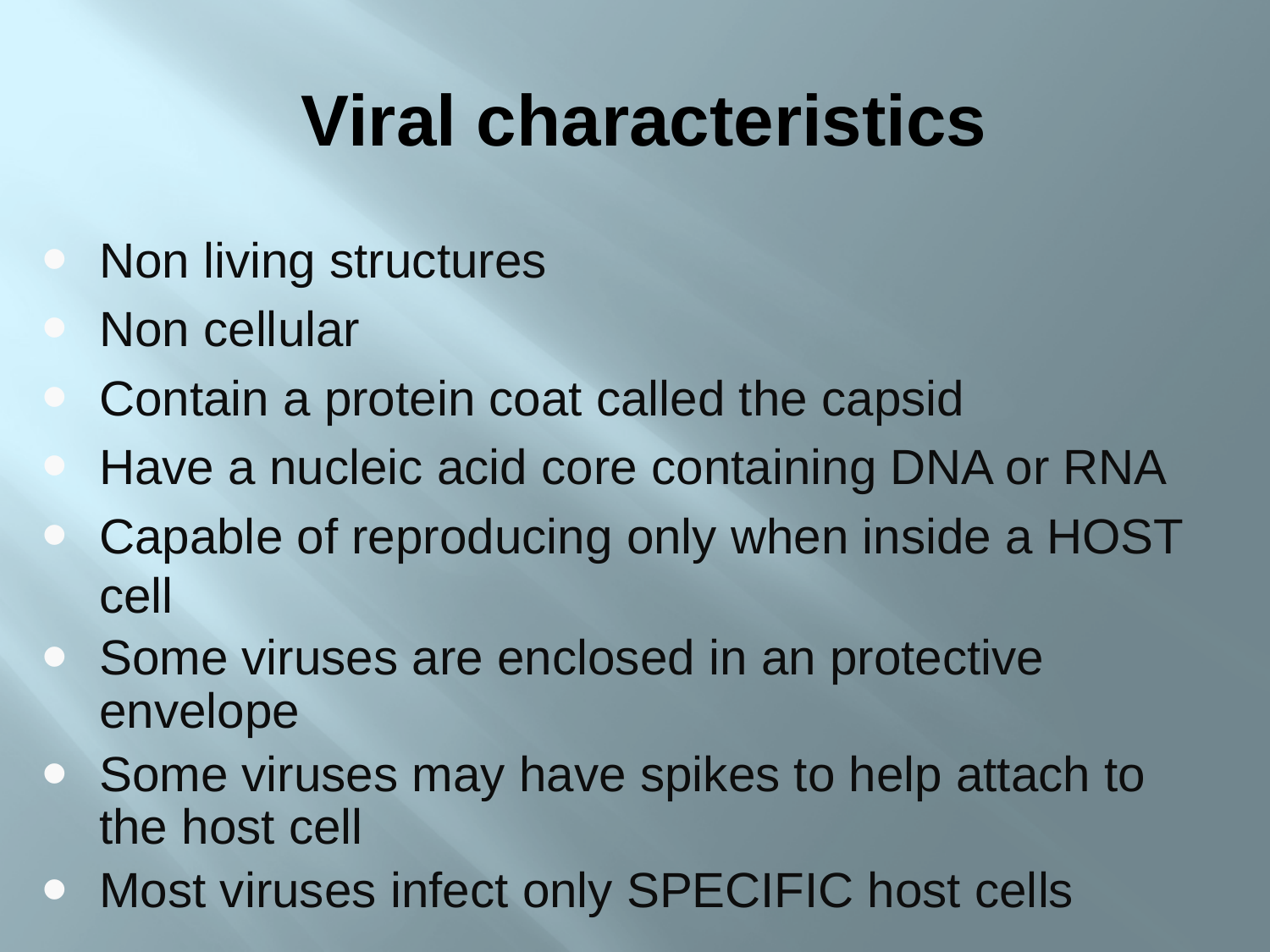

# Viral characteristics
Non living structures
Non cellular
Contain a protein coat called the capsid
Have a nucleic acid core containing DNA or RNA
Capable of reproducing only when inside a HOST cell
Some viruses are enclosed in an protective envelope
Some viruses may have spikes to help attach to the host cell
Most viruses infect only SPECIFIC host cells